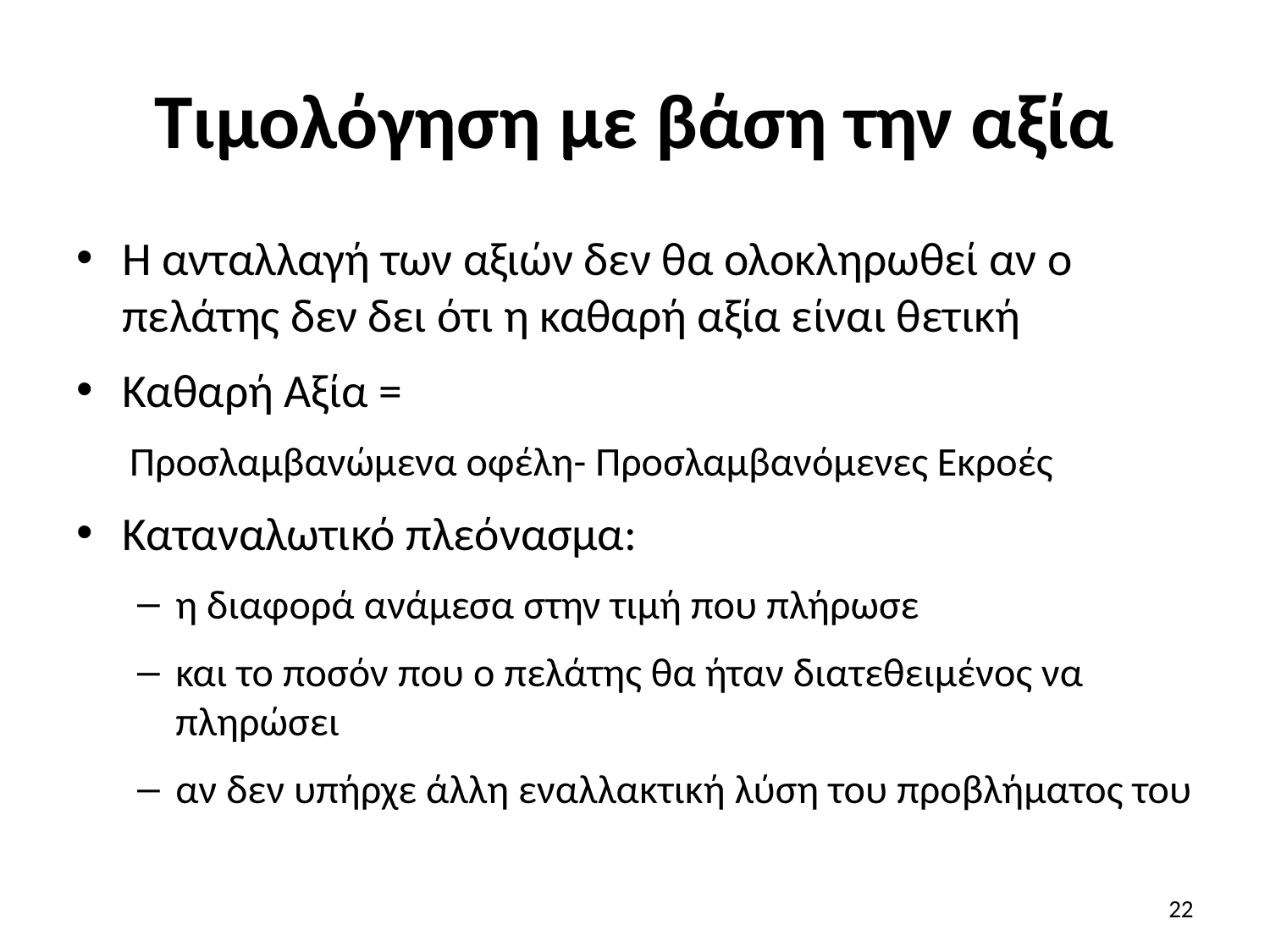

# Τιμολόγηση με βάση την αξία
Η ανταλλαγή των αξιών δεν θα ολοκληρωθεί αν ο πελάτης δεν δει ότι η καθαρή αξία είναι θετική
Καθαρή Αξία =
Προσλαμβανώμενα οφέλη- Προσλαμβανόμενες Εκροές
Καταναλωτικό πλεόνασμα:
η διαφορά ανάμεσα στην τιμή που πλήρωσε
και το ποσόν που ο πελάτης θα ήταν διατεθειμένος να πληρώσει
αν δεν υπήρχε άλλη εναλλακτική λύση του προβλήματος του

22